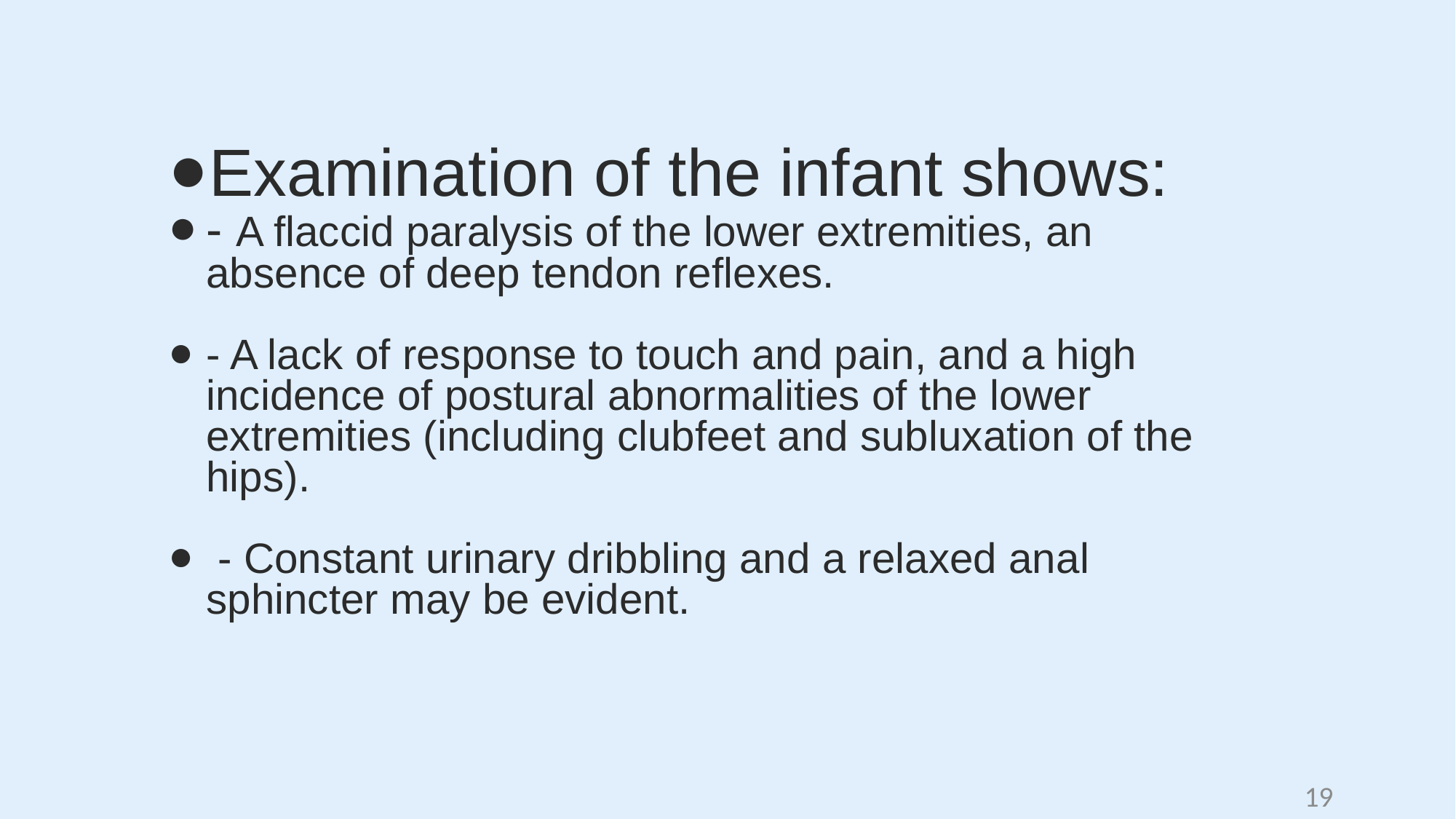

Examination of the infant shows:
- A flaccid paralysis of the lower extremities, an absence of deep tendon reflexes.

- A lack of response to touch and pain, and a high incidence of postural abnormalities of the lower extremities (including clubfeet and subluxation of the hips).

 - Constant urinary dribbling and a relaxed anal sphincter may be evident.

19